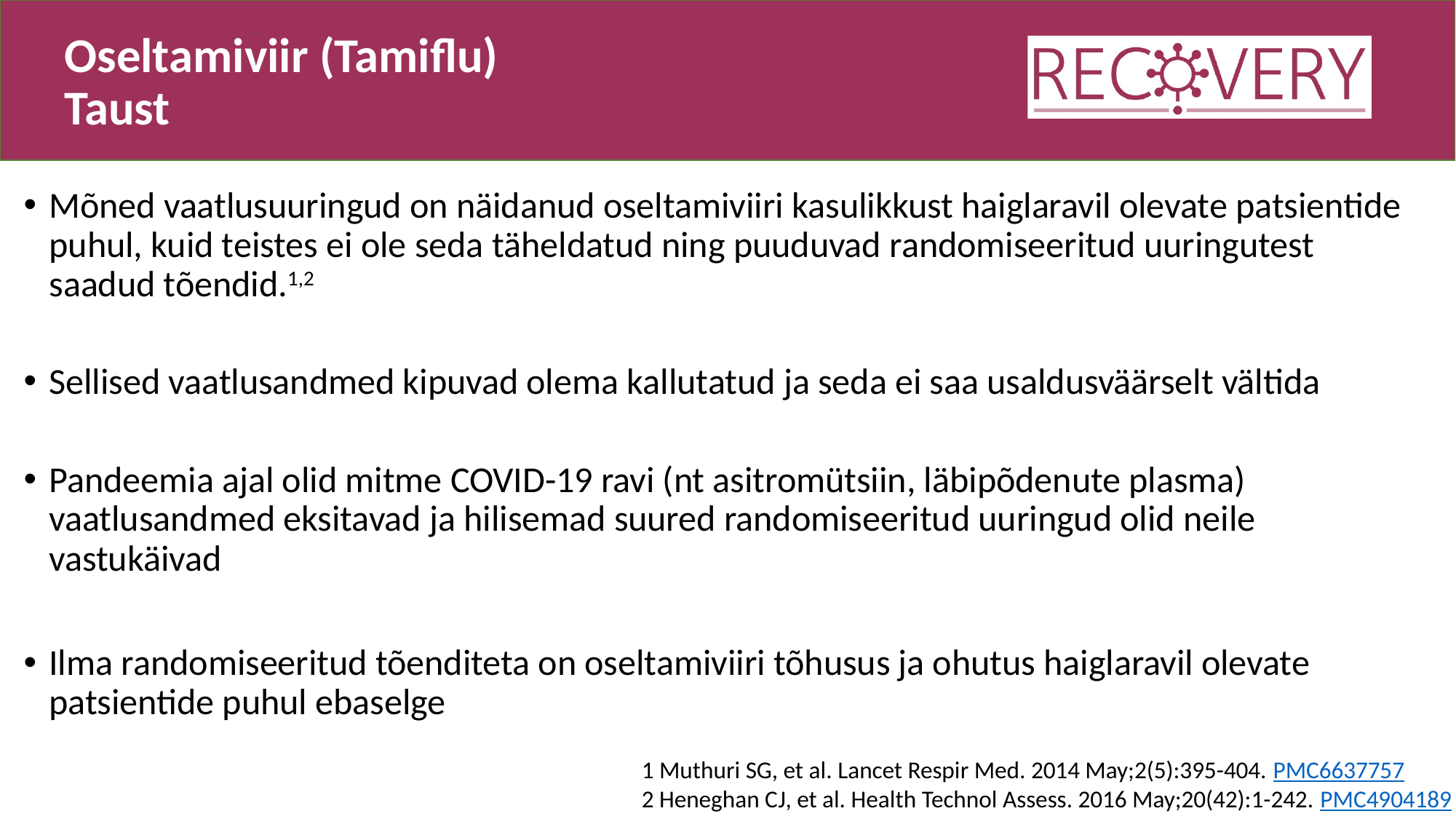

Oseltamiviir (Tamiflu)
Taust
Mõned vaatlusuuringud on näidanud oseltamiviiri kasulikkust haiglaravil olevate patsientide puhul, kuid teistes ei ole seda täheldatud ning puuduvad randomiseeritud uuringutest saadud tõendid.1,2

Sellised vaatlusandmed kipuvad olema kallutatud ja seda ei saa usaldusväärselt vältida

Pandeemia ajal olid mitme COVID-19 ravi (nt asitromütsiin, läbipõdenute plasma) vaatlusandmed eksitavad ja hilisemad suured randomiseeritud uuringud olid neile vastukäivad

Ilma randomiseeritud tõenditeta on oseltamiviiri tõhusus ja ohutus haiglaravil olevate patsientide puhul ebaselge
1 Muthuri SG, et al. Lancet Respir Med. 2014 May;2(5):395-404. PMC6637757
2 Heneghan CJ, et al. Health Technol Assess. 2016 May;20(42):1-242. PMC4904189